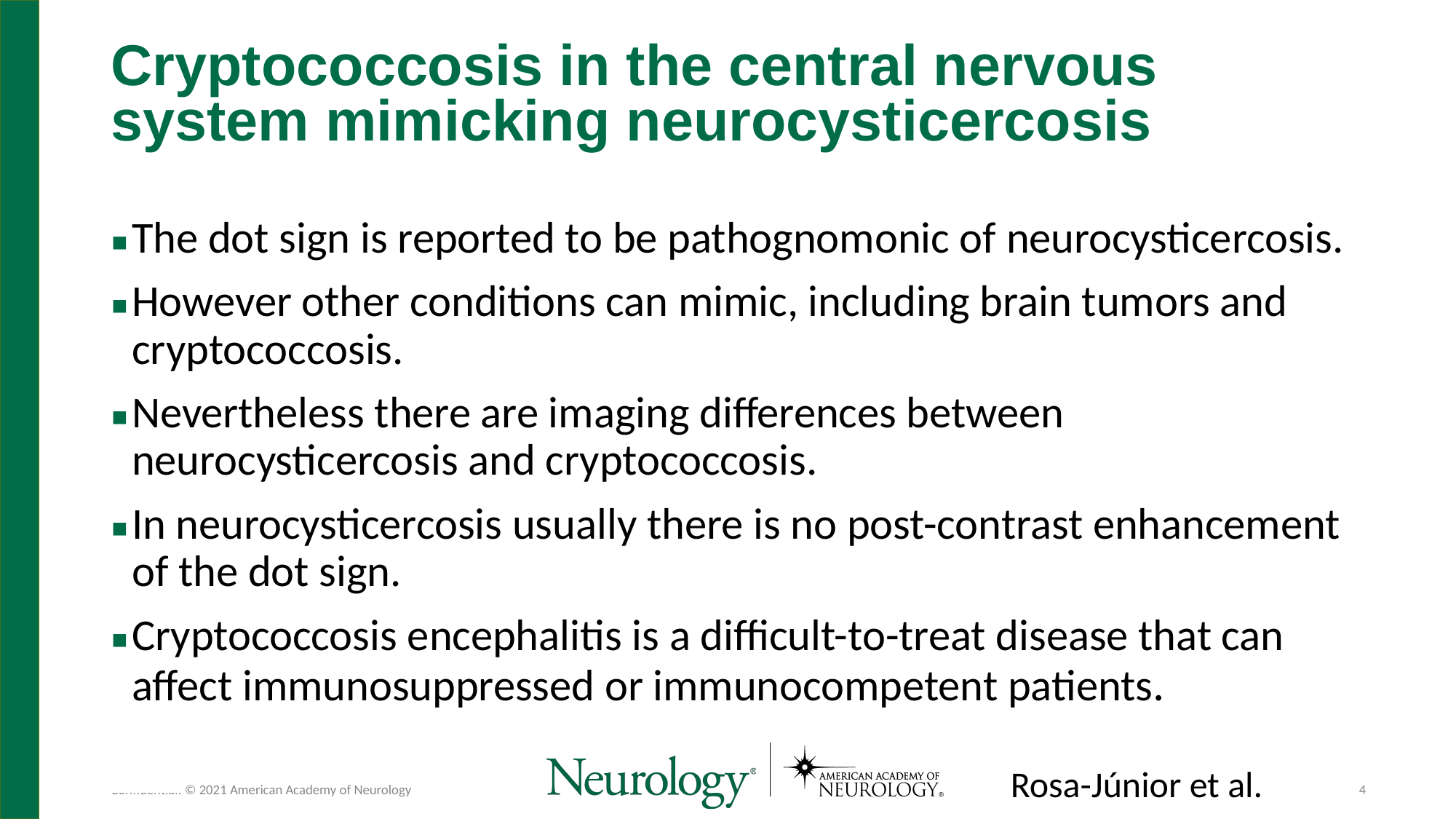

# Cryptococcosis in the central nervous system mimicking neurocysticercosis
The dot sign is reported to be pathognomonic of neurocysticercosis.
However other conditions can mimic, including brain tumors and cryptococcosis.
Nevertheless there are imaging differences between neurocysticercosis and cryptococcosis.
In neurocysticercosis usually there is no post-contrast enhancement of the dot sign.
Cryptococcosis encephalitis is a difficult-to-treat disease that can affect immunosuppressed or immunocompetent patients.
Rosa-Júnior et al.